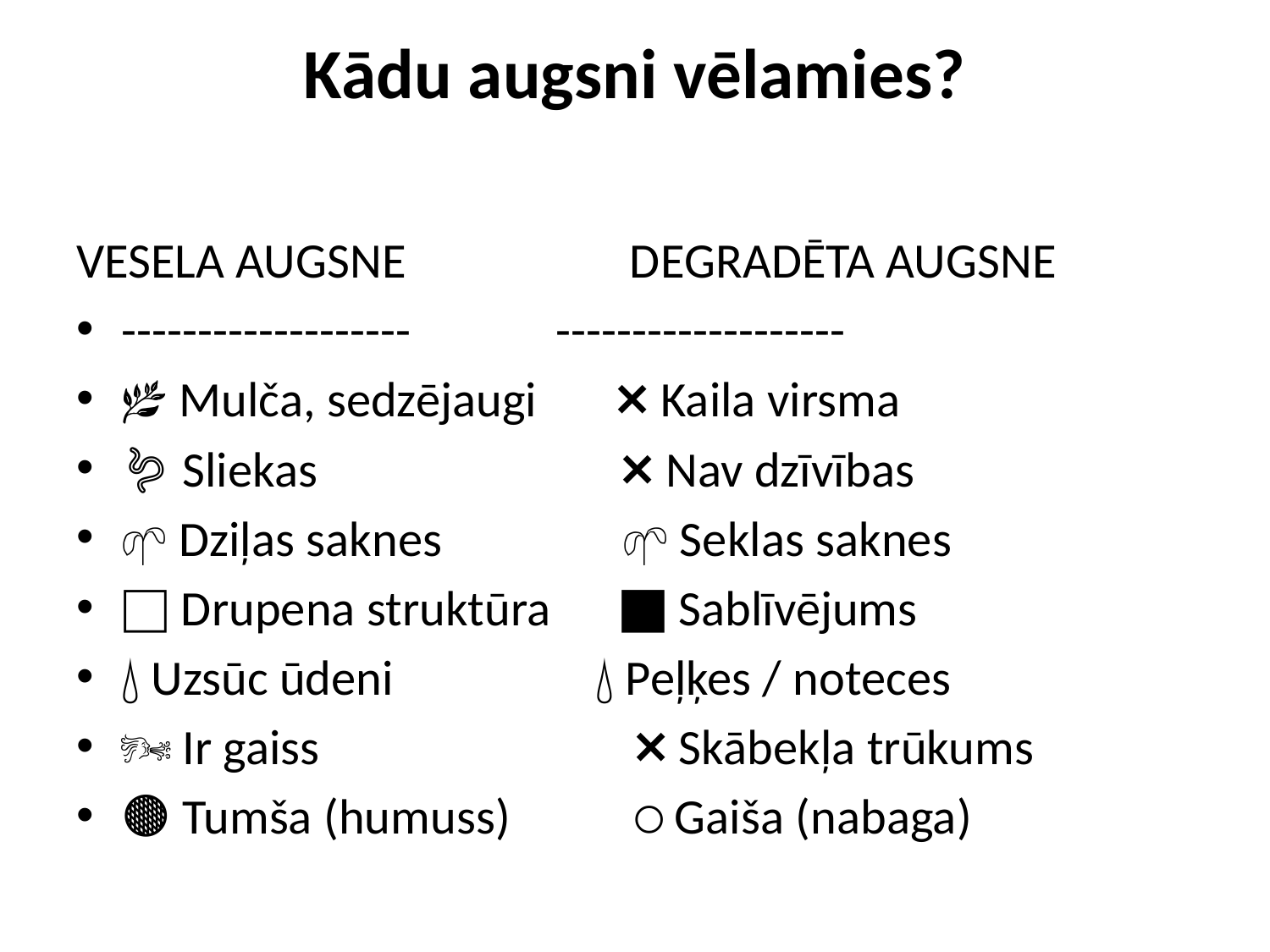

# Kādu augsni vēlamies?
VESELA AUGSNE                    DEGRADĒTA AUGSNE
-------------------             -------------------
🌿 Mulča, sedzējaugi       ❌ Kaila virsma
🪱 Sliekas                           ❌ Nav dzīvības
🌱 Dziļas saknes                🌱 Seklas saknes
⬜ Drupena struktūra      ⬛ Sablīvējums
💧 Uzsūc ūdeni                  💧 Peļķes / noteces
🌬️ Ir gaiss                            ❌ Skābekļa trūkums
🟤 Tumša (humuss)           ⚪ Gaiša (nabaga)